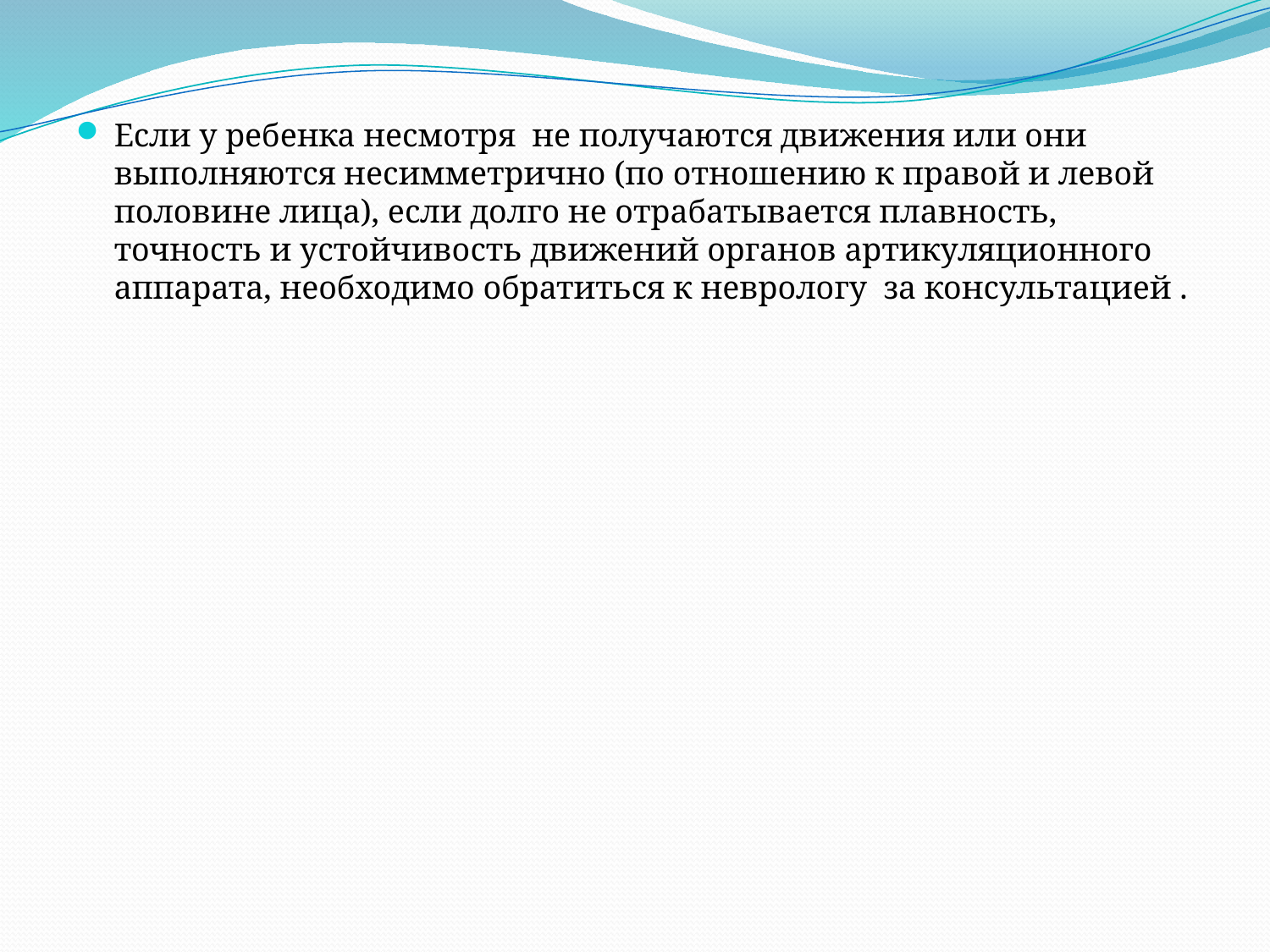

Если у ребенка несмотря  не получаются движения или они выполняются несимметрично (по отношению к правой и левой половине лица), если долго не отрабатывается плавность, точность и устойчивость движений органов артикуляционного аппарата, необходимо обратиться к неврологу  за консультацией .